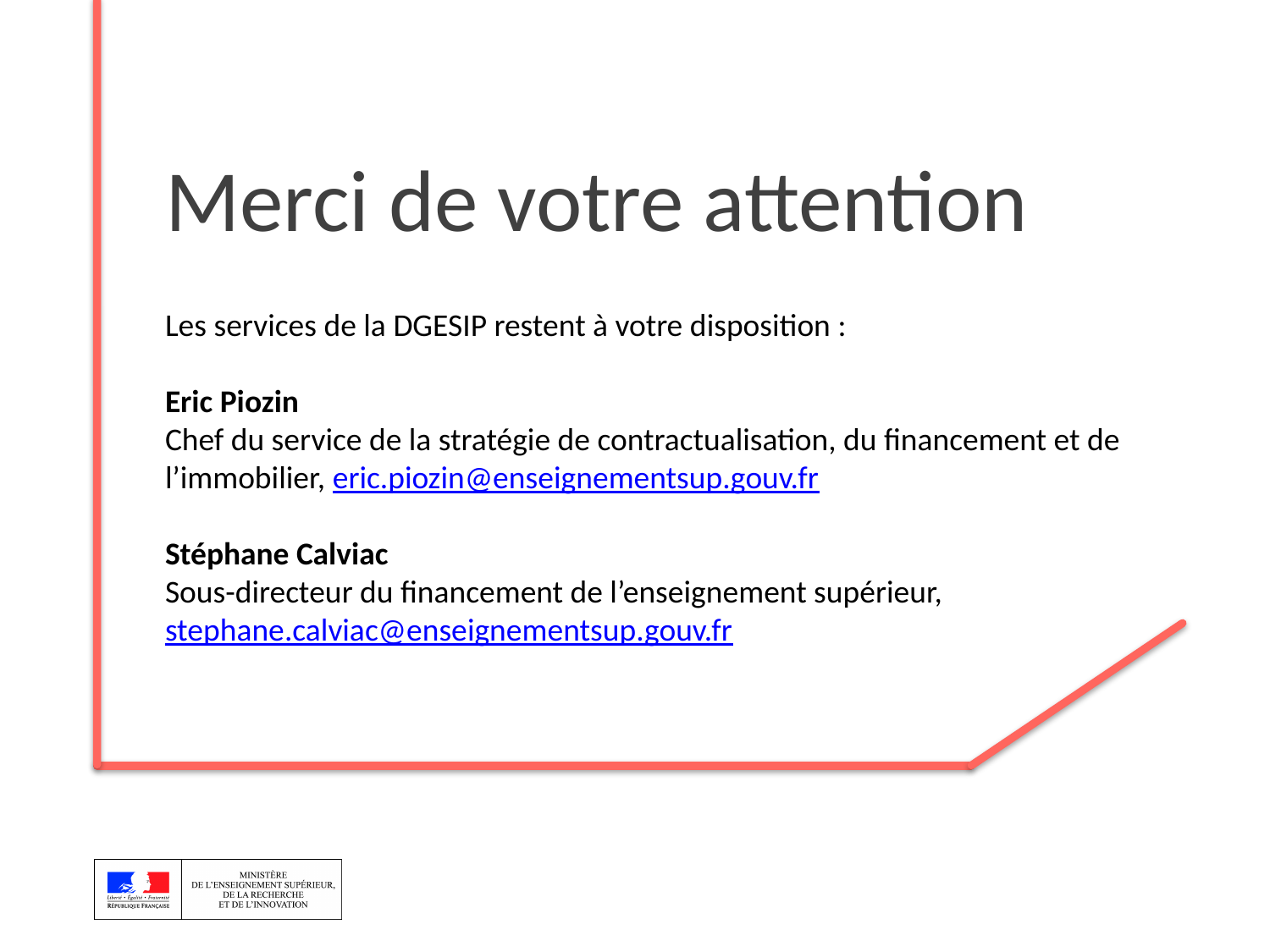

# Merci de votre attention
Les services de la DGESIP restent à votre disposition :

Eric Piozin
Chef du service de la stratégie de contractualisation, du financement et de l’immobilier, eric.piozin@enseignementsup.gouv.fr

Stéphane Calviac
Sous-directeur du financement de l’enseignement supérieur, stephane.calviac@enseignementsup.gouv.fr